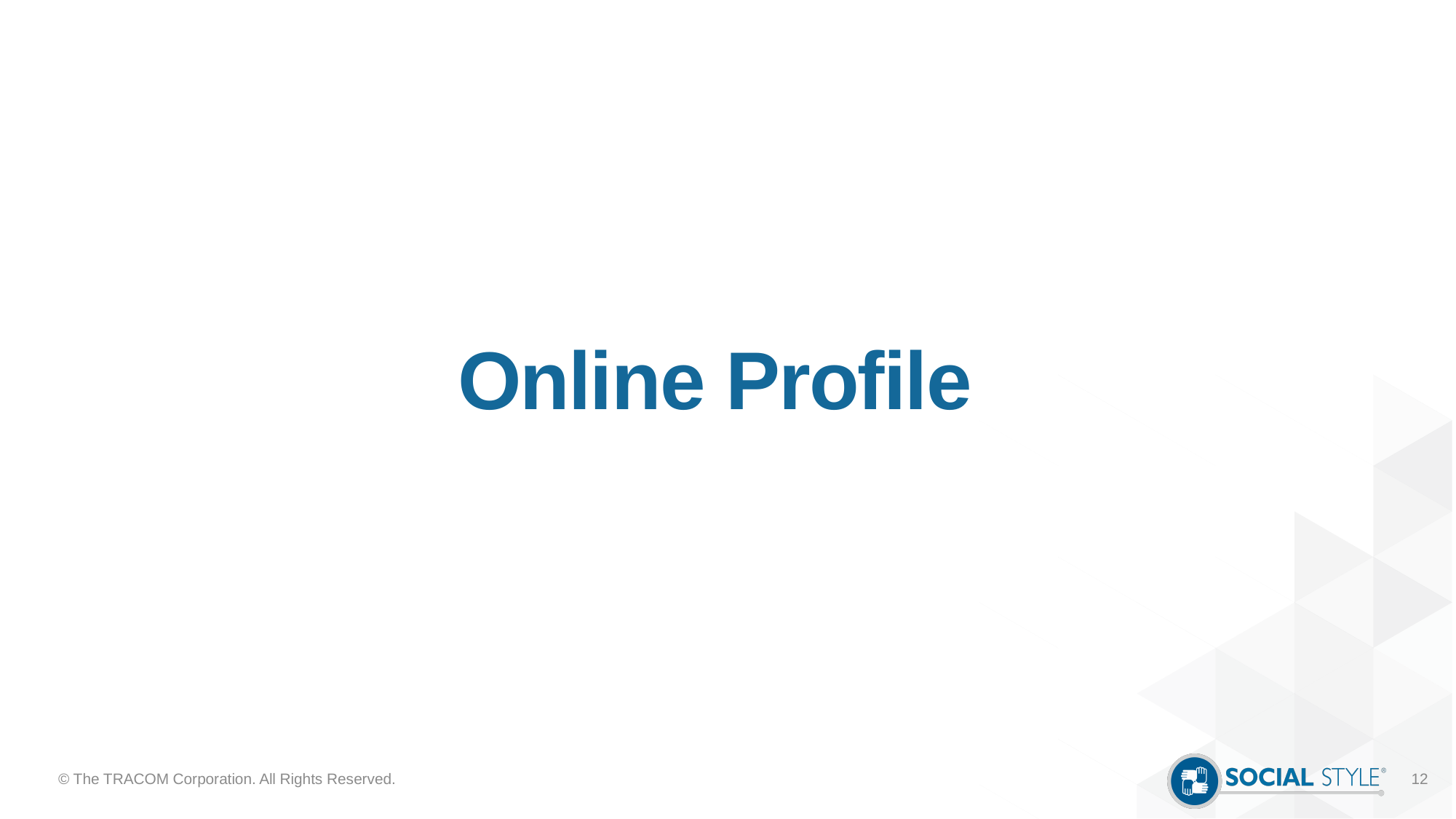

# Online Profile
© The TRACOM Corporation. All Rights Reserved.
12